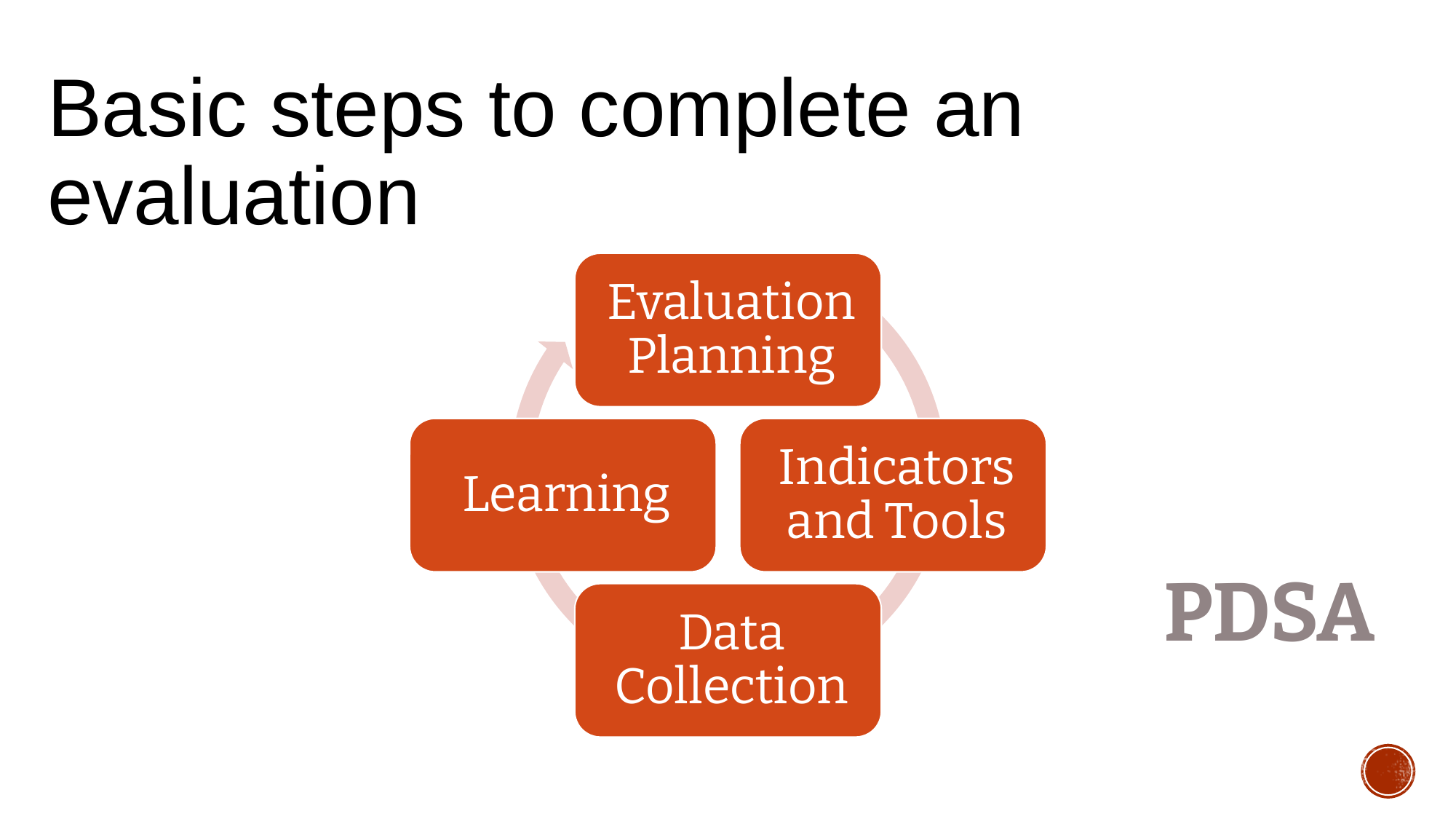

# Basic steps to complete an evaluation

Evaluation Planning
Indicators and Tools
Data Collection
Learning
PDSA